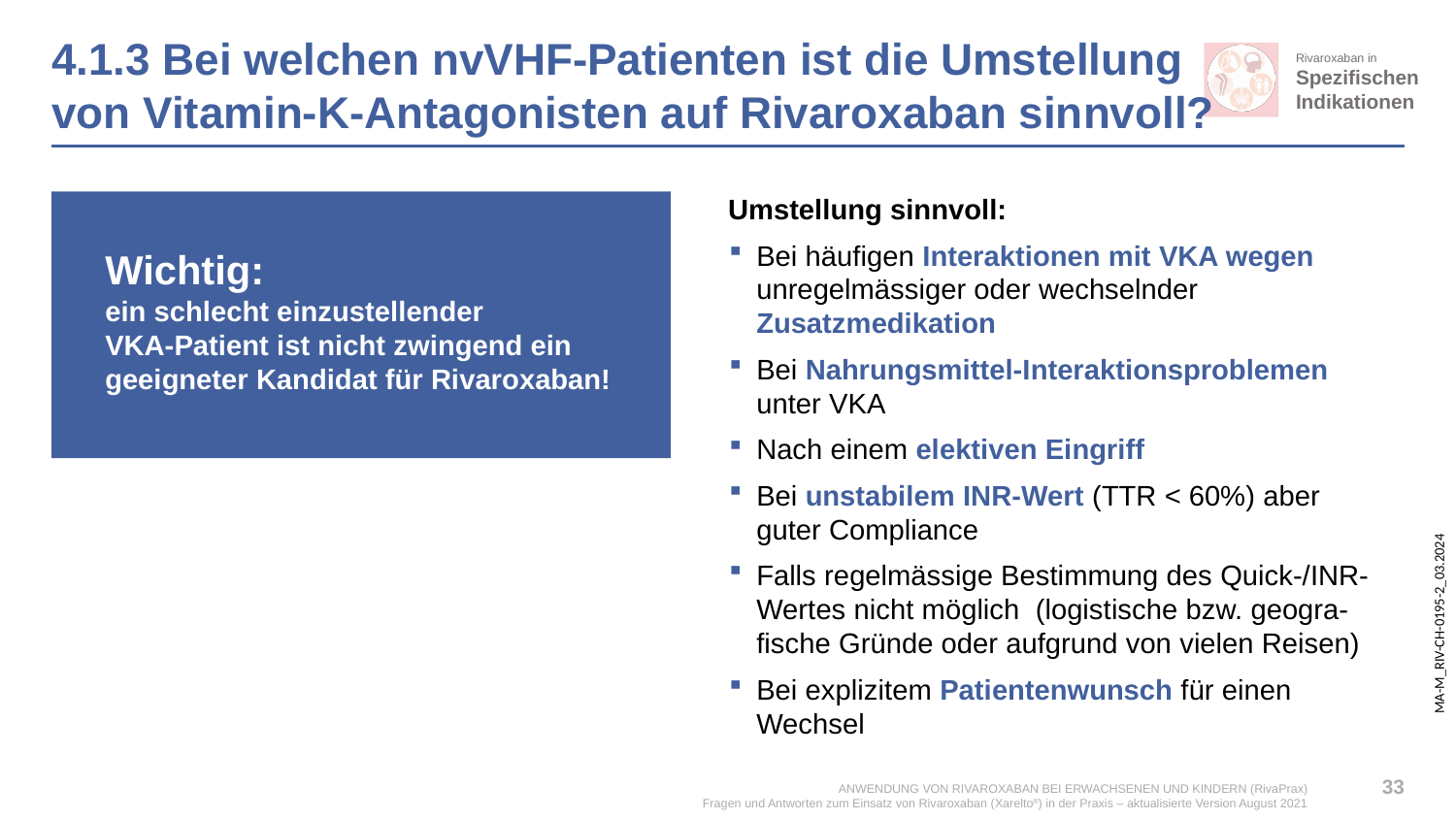

# 4.1.3 Bei welchen nvVHF-Patienten ist die Umstellung von Vitamin-K-Antagonisten auf Rivaroxaban sinnvoll?
Umstellung sinnvoll:
Bei häufigen Interaktionen mit VKA wegen unregelmässiger oder wechselnder Zusatzmedikation
Bei Nahrungsmittel-Interaktionsproblemen
unter VKA
Nach einem elektiven Eingriff
Bei unstabilem INR-Wert (TTR < 60%) aber
guter Compliance
Falls regelmässige Bestimmung des Quick-/INR-Wertes nicht möglich  (logistische bzw. geogra-fische Gründe oder aufgrund von vielen Reisen)
Bei explizitem Patientenwunsch für einen Wechsel

Wichtig:
ein schlecht einzustellender
VKA-Patient ist nicht zwingend ein geeigneter Kandidat für Rivaroxaban!
33